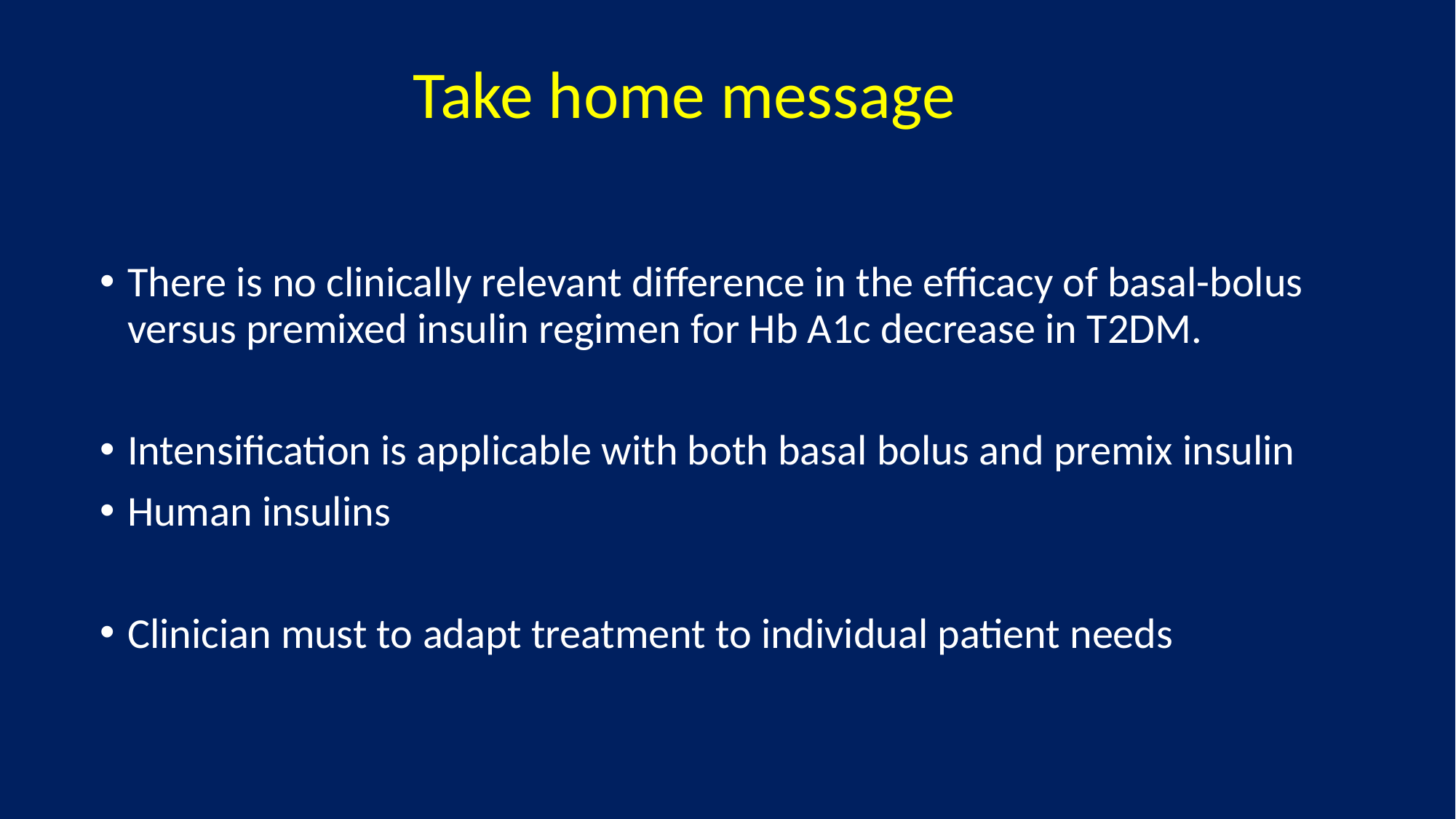

# Take home message
There is no clinically relevant difference in the efficacy of basal-bolus versus premixed insulin regimen for Hb A1c decrease in T2DM.

Intensification is applicable with both basal bolus and premix insulin
Human insulins

Clinician must to adapt treatment to individual patient needs